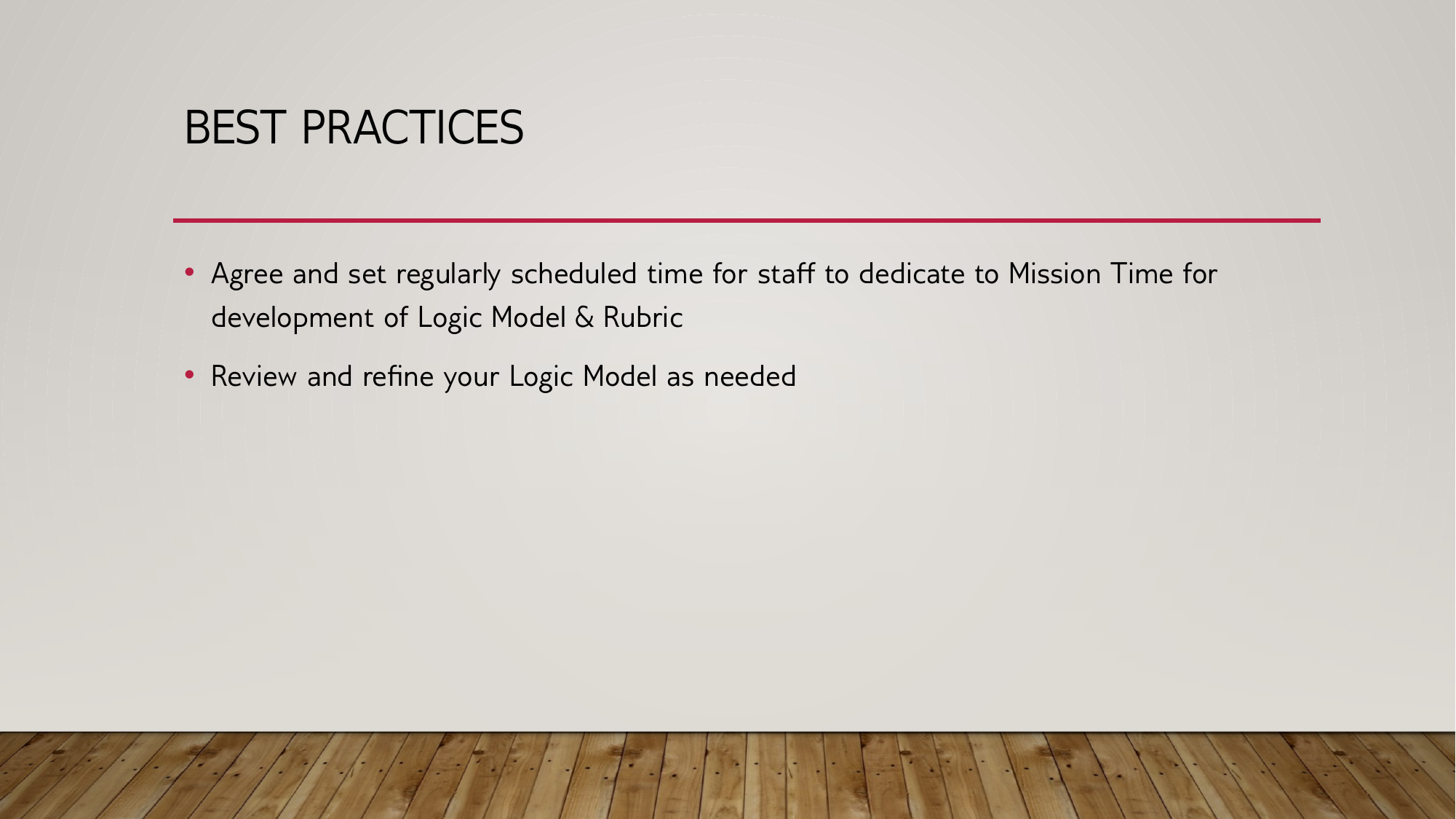

# Best Practices
Agree and set regularly scheduled time for staff to dedicate to Mission Time for development of Logic Model & Rubric
Review and refine your Logic Model as needed